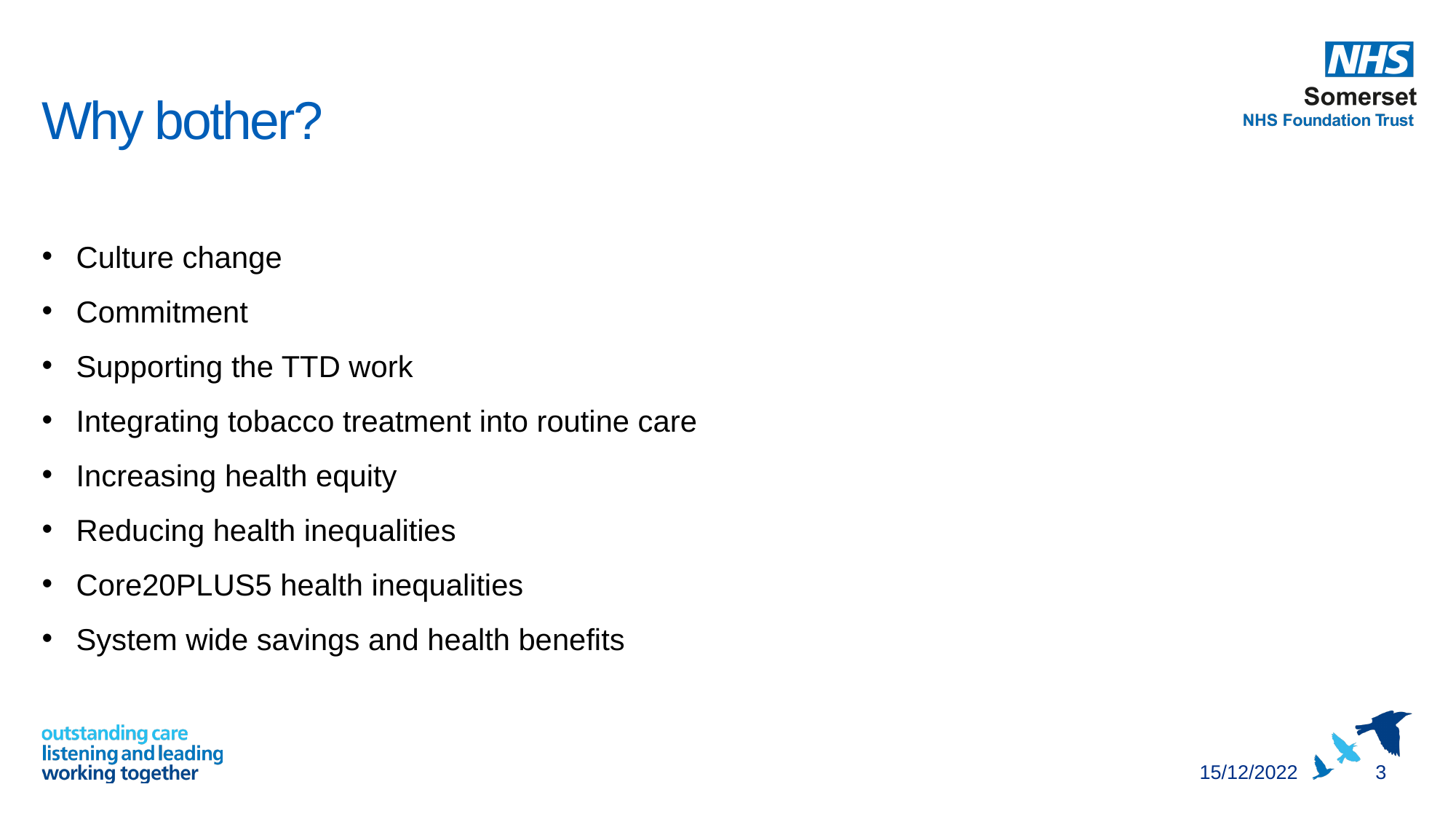

# Why bother?
Culture change
Commitment
Supporting the TTD work
Integrating tobacco treatment into routine care
Increasing health equity
Reducing health inequalities
Core20PLUS5 health inequalities
System wide savings and health benefits

3

15/12/2022